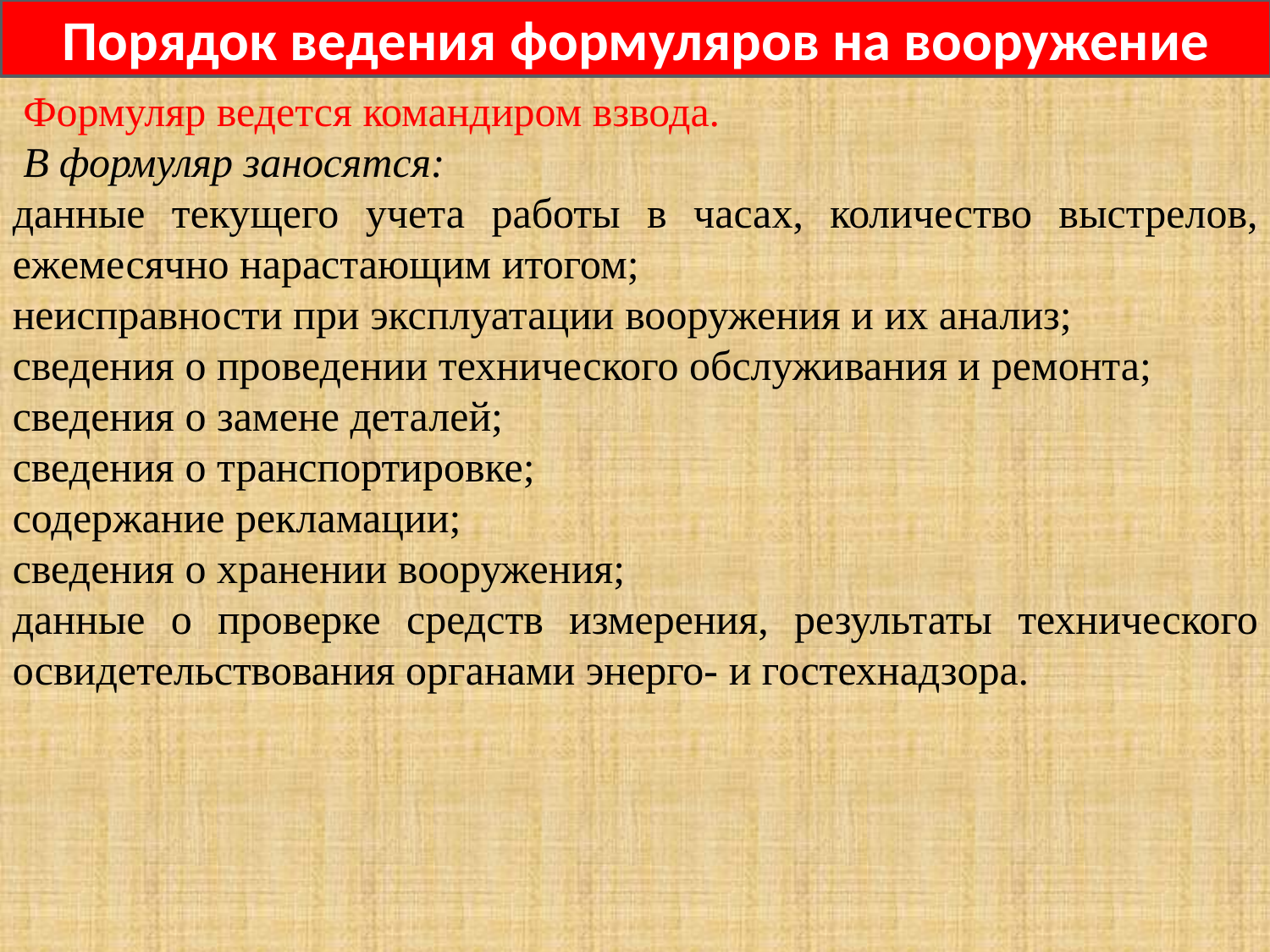

Порядок ведения формуляров на вооружение
 Формуляр ведется командиром взвода.
 В формуляр заносятся:
данные текущего учета работы в часах, количество выстрелов, ежемесячно нарастающим итогом;
неисправности при эксплуатации вооружения и их анализ;
сведения о проведении технического обслуживания и ремонта;
сведения о замене деталей;
сведения о транспортировке;
содержание рекламации;
сведения о хранении вооружения;
данные о проверке средств измерения, результаты технического освидетельствования органами энерго- и гостехнадзора.